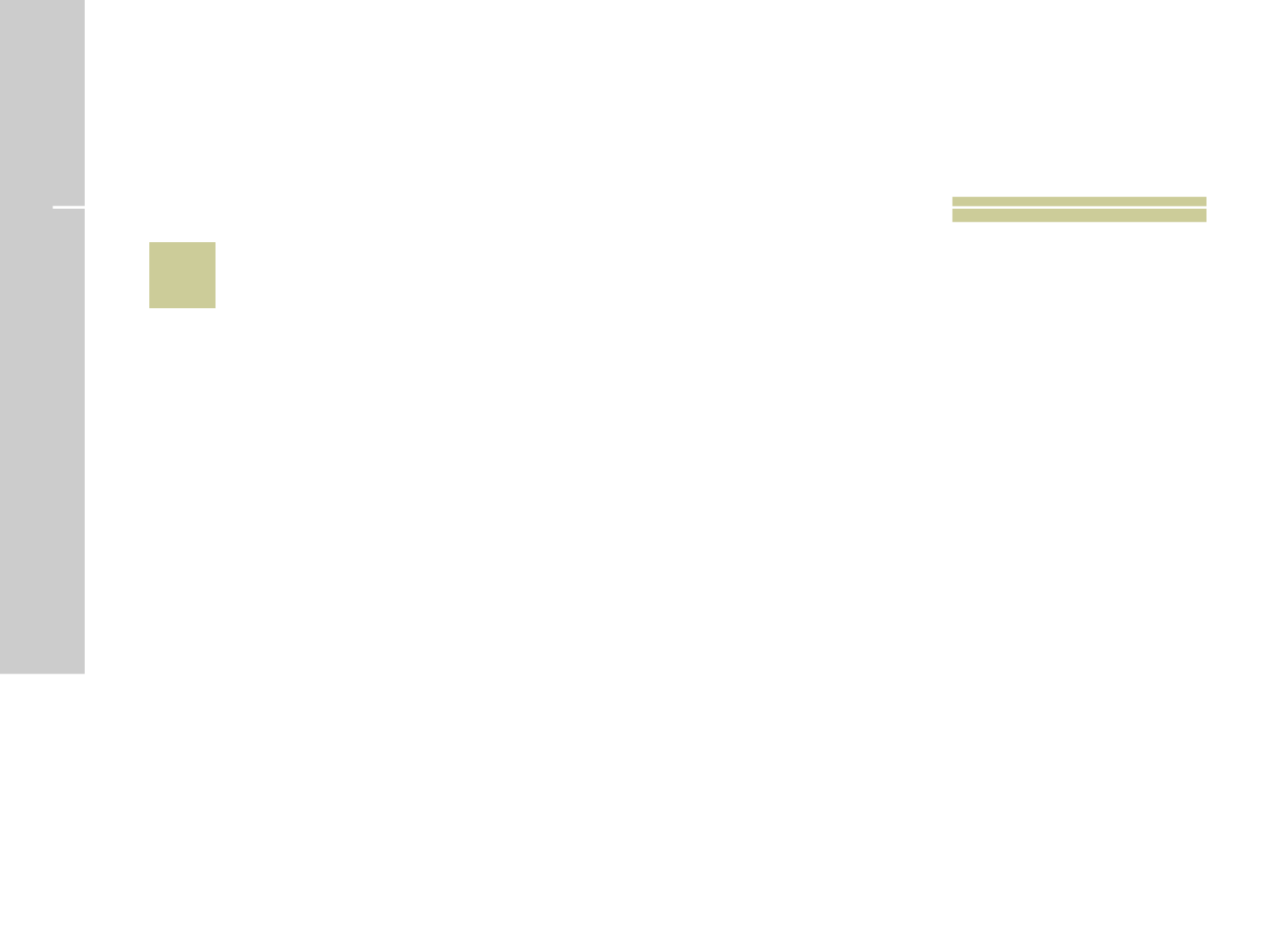

# 3
 Qual inseto é responsável pela produção de geléia real?